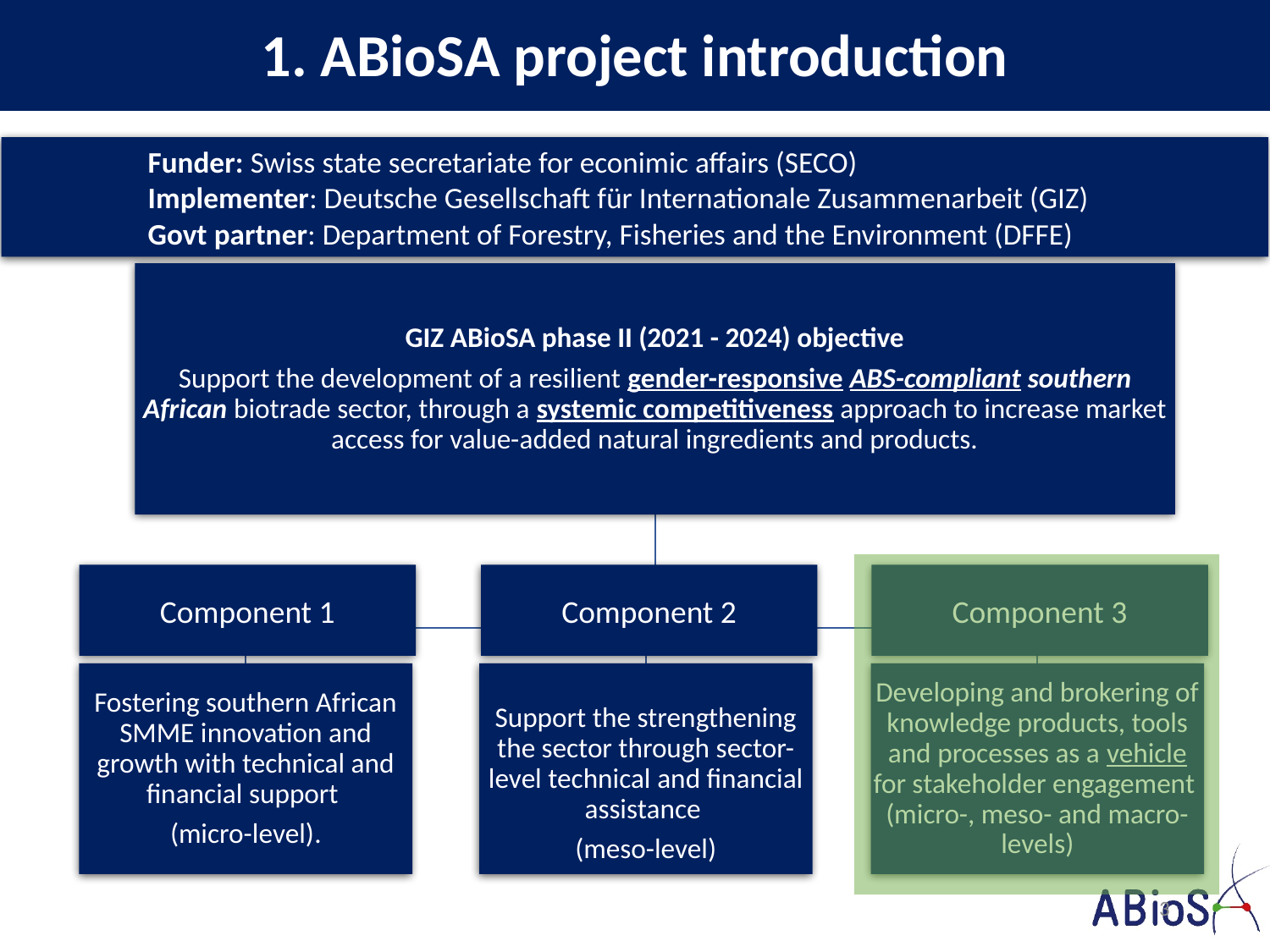

1. ABioSA project introduction
Funder: Swiss state secretariate for econimic affairs (SECO)
Implementer: Deutsche Gesellschaft für Internationale Zusammenarbeit (GIZ)
Govt partner: Department of Forestry, Fisheries and the Environment (DFFE)
GIZ ABioSA phase II (2021 - 2024) objective
Support the development of a resilient gender-responsive ABS-compliant southern African biotrade sector, through a systemic competitiveness approach to increase market access for value-added natural ingredients and products.
Fostering southern African SMME innovation and growth with technical and financial support
(micro-level).
Support the strengthening the sector through sector-level technical and financial assistance
(meso-level)
Developing and brokering of knowledge products, tools and processes as a vehicle for stakeholder engagement
(micro-, meso- and macro-levels)

Component 1
Component 2
Component 3
3